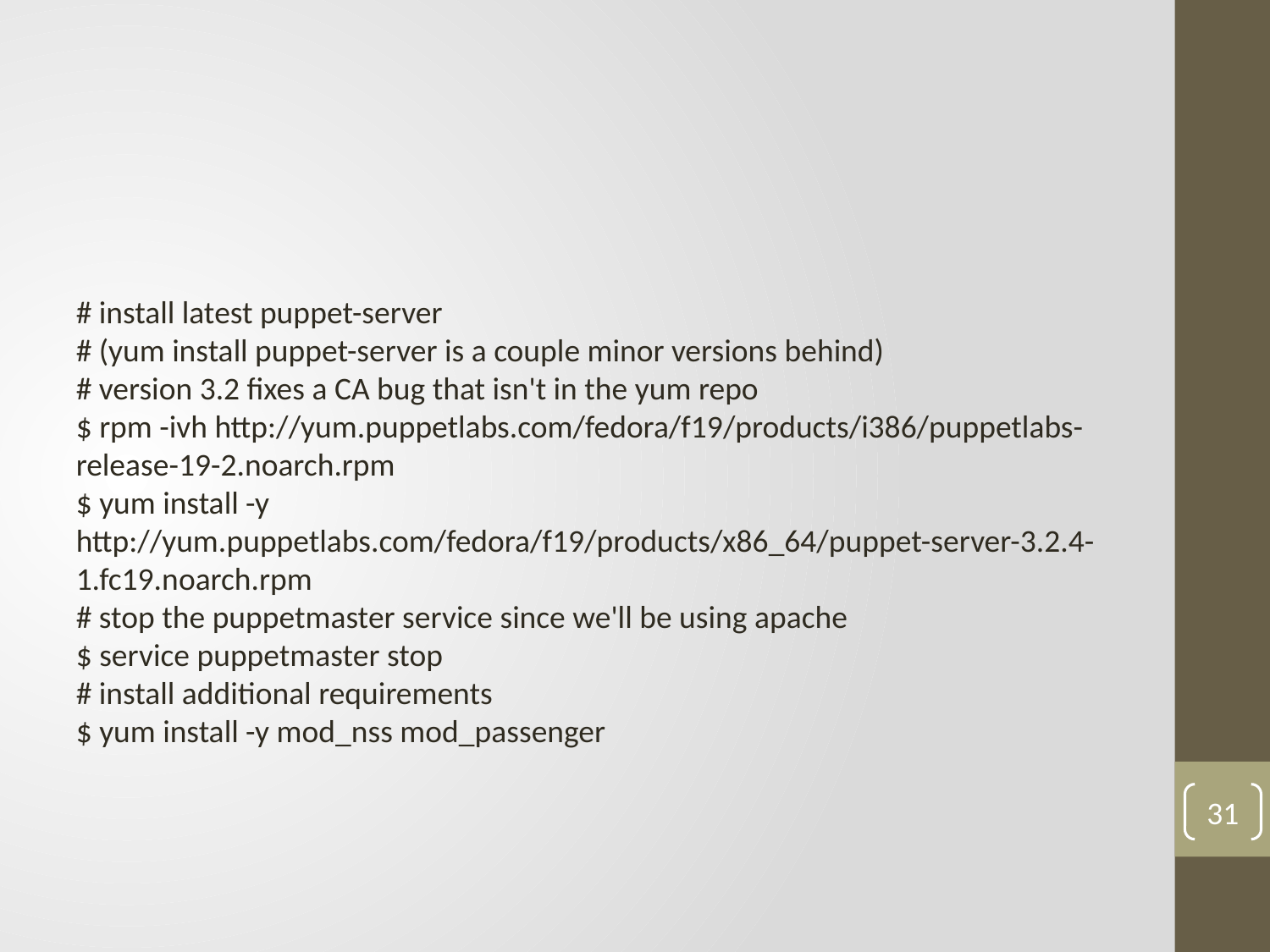

#
# install latest puppet-server
# (yum install puppet-server is a couple minor versions behind)
# version 3.2 fixes a CA bug that isn't in the yum repo
$ rpm -ivh http://yum.puppetlabs.com/fedora/f19/products/i386/puppetlabs-release-19-2.noarch.rpm
$ yum install -y http://yum.puppetlabs.com/fedora/f19/products/x86_64/puppet-server-3.2.4-1.fc19.noarch.rpm
# stop the puppetmaster service since we'll be using apache
$ service puppetmaster stop
# install additional requirements
$ yum install -y mod_nss mod_passenger
31